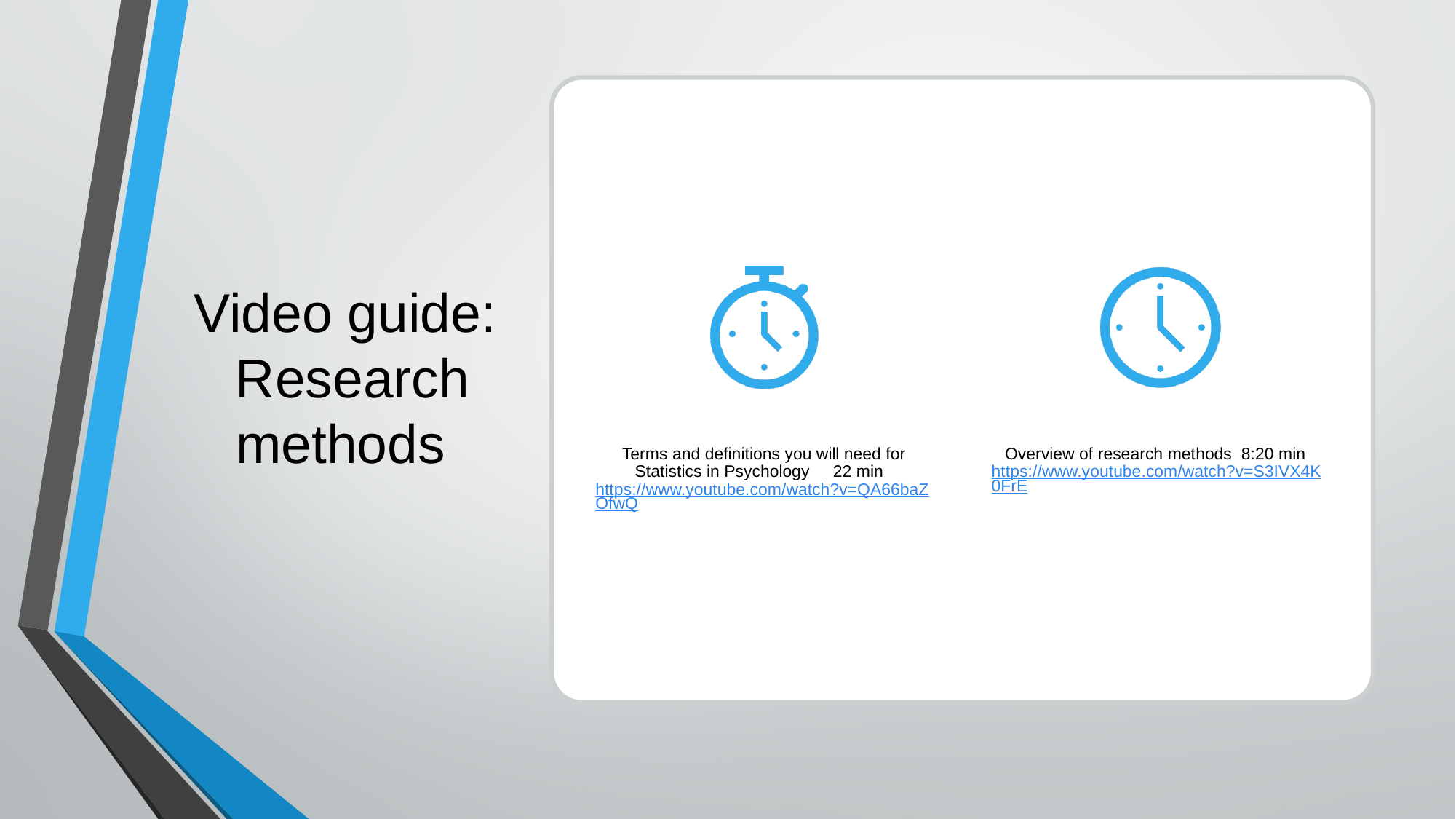

Terms and definitions you will need for Statistics in Psychology     22 min  https://www.youtube.com/watch?v=QA66baZOfwQ
Overview of research methods  8:20 min  https://www.youtube.com/watch?v=S3IVX4K0FrE
# Video guide:  Research methods